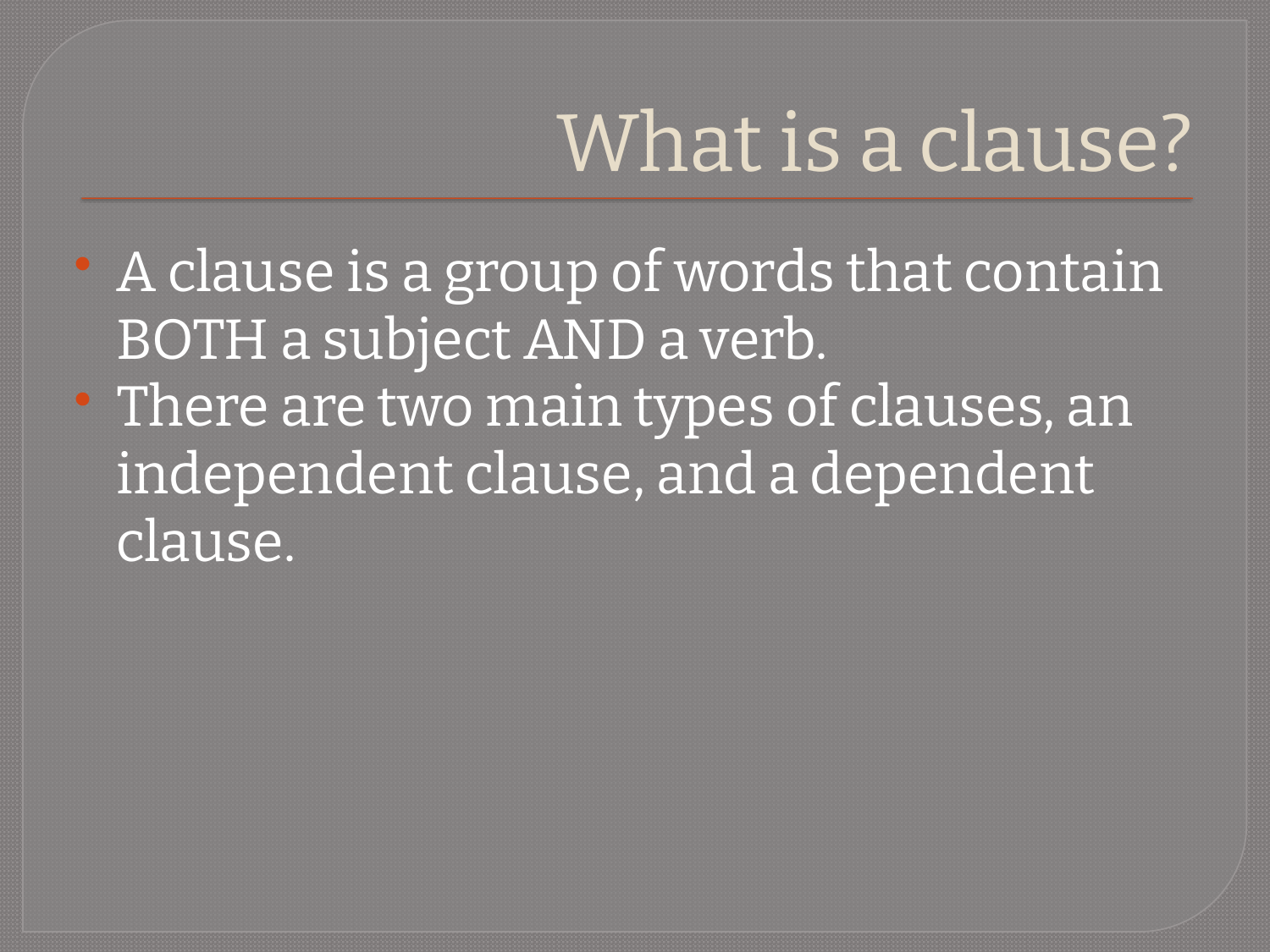

# What is a clause?
A clause is a group of words that contain BOTH a subject AND a verb.
There are two main types of clauses, an independent clause, and a dependent clause.